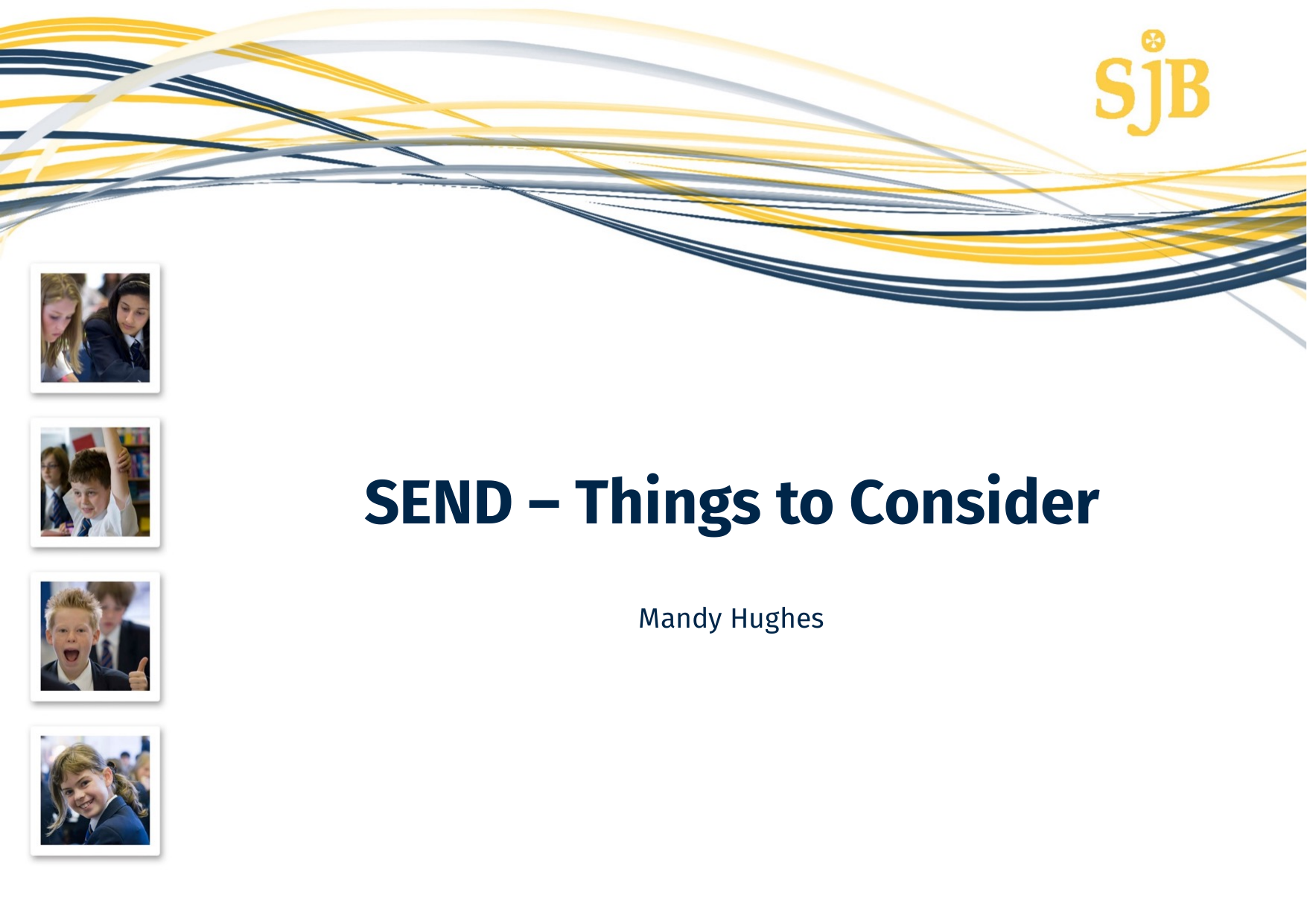

# SEND – Things to Consider
Mandy Hughes